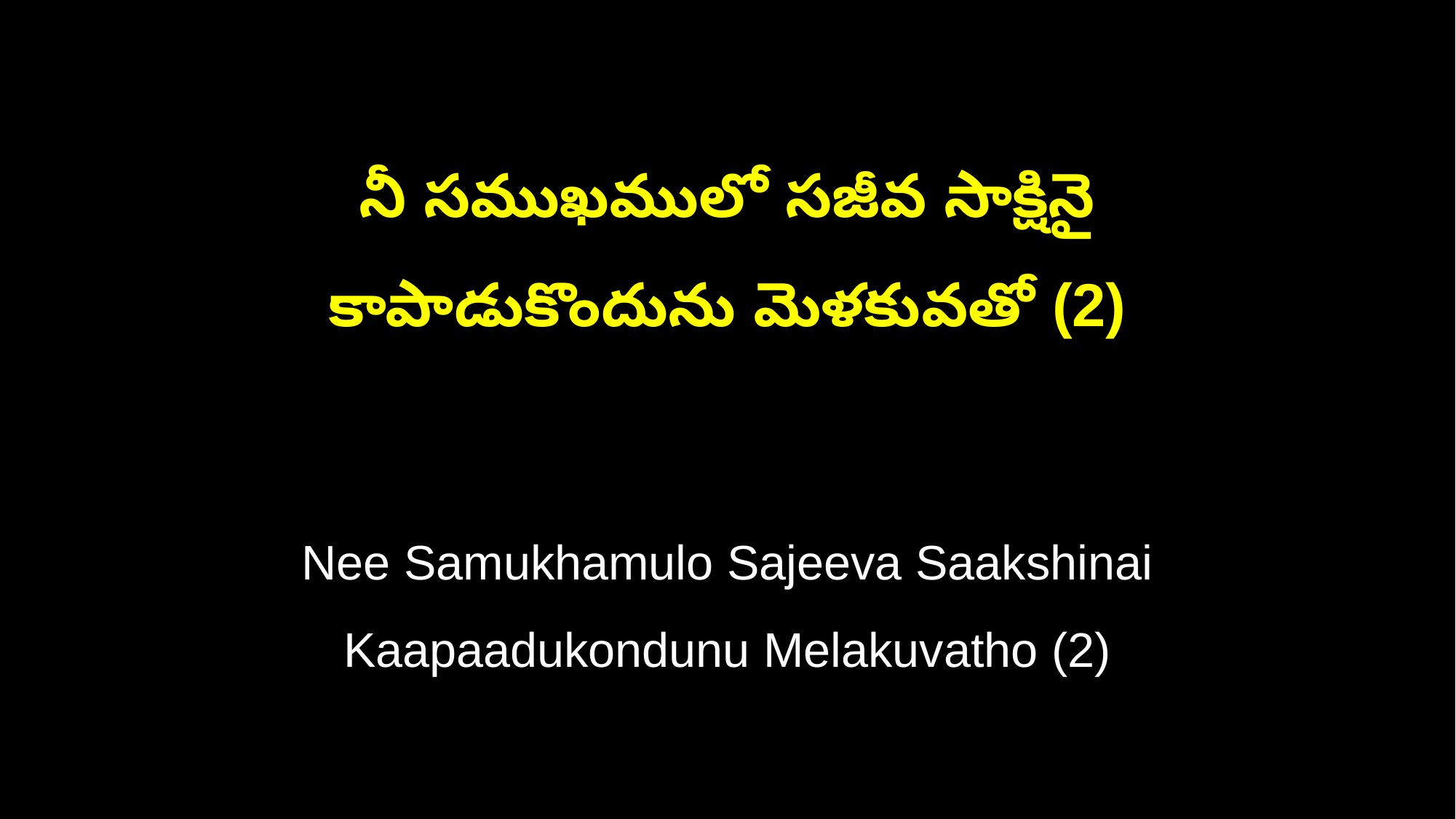

నీ సముఖములో సజీవ సాక్షినై
కాపాడుకొందును మెళకువతో (2)
Nee Samukhamulo Sajeeva Saakshinai
Kaapaadukondunu Melakuvatho (2)